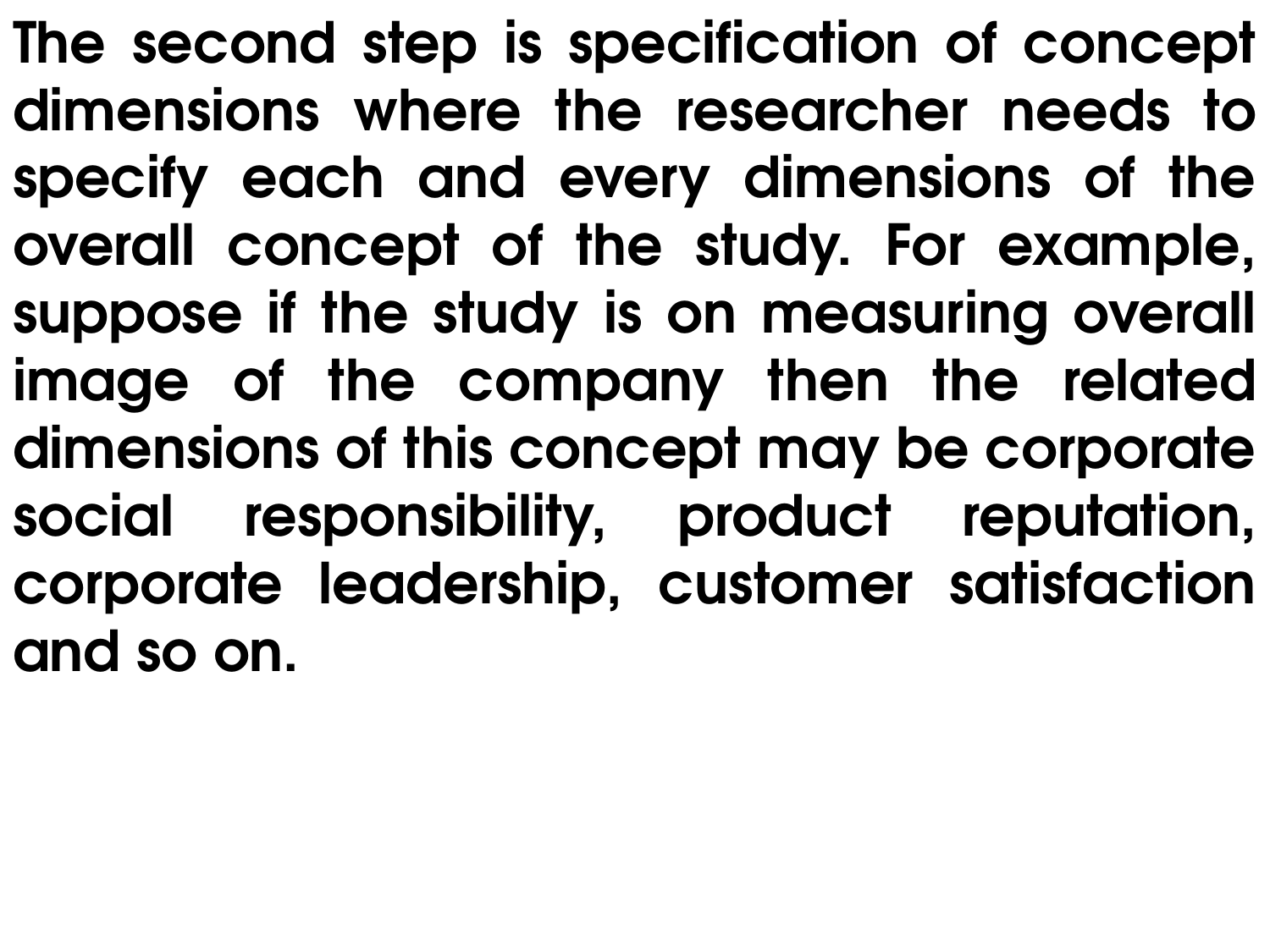

The second step is specification of concept dimensions where the researcher needs to specify each and every dimensions of the overall concept of the study. For example, suppose if the study is on measuring overall image of the company then the related dimensions of this concept may be corporate social responsibility, product reputation, corporate leadership, customer satisfaction and so on.